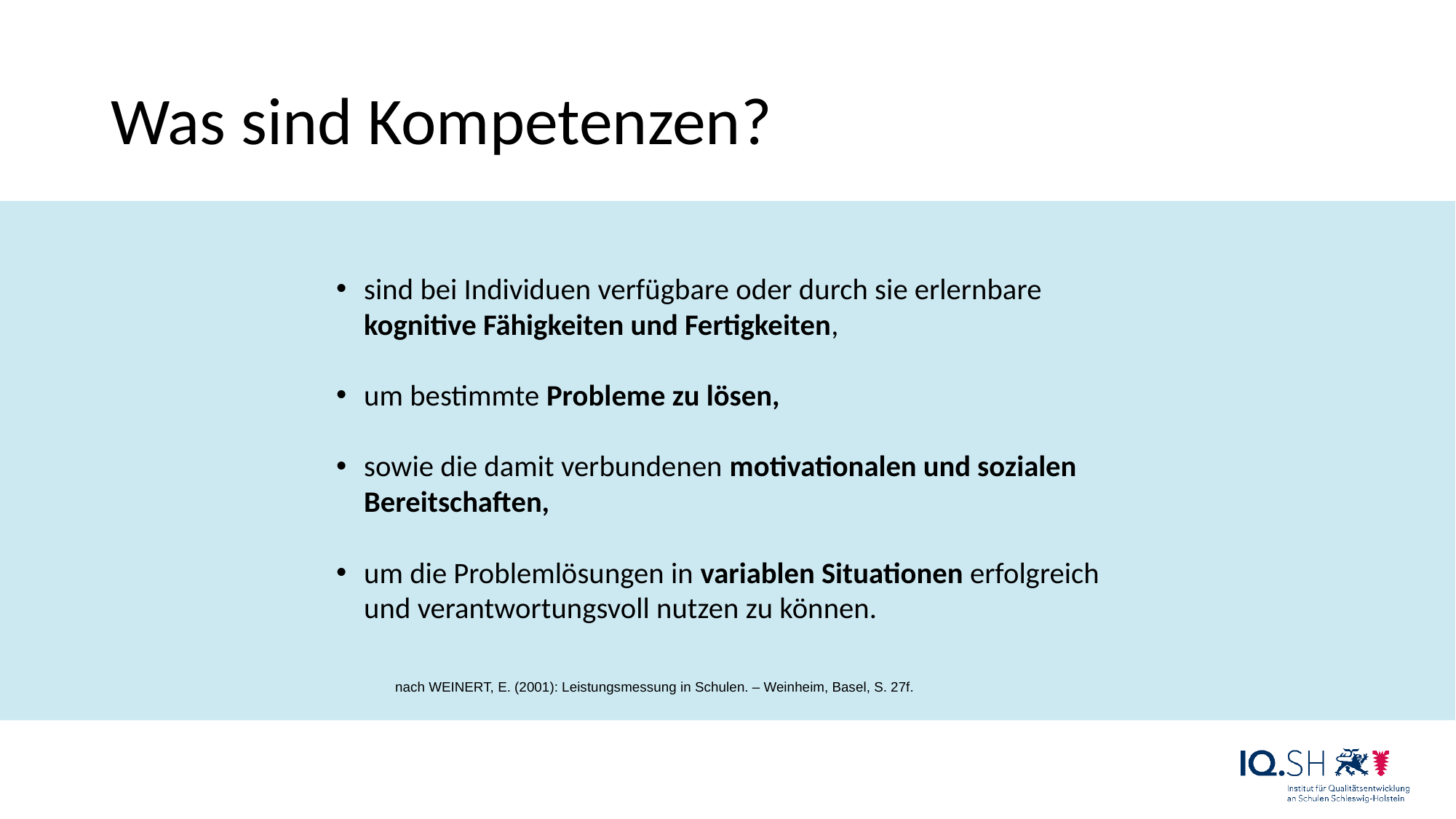

# Was sind Kompetenzen?
sind bei Individuen verfügbare oder durch sie erlernbare kognitive Fähigkeiten und Fertigkeiten,

um bestimmte Probleme zu lösen,

sowie die damit verbundenen motivationalen und sozialen Bereitschaften,

um die Problemlösungen in variablen Situationen erfolgreich und verantwortungsvoll nutzen zu können.

nach WEINERT, E. (2001): Leistungsmessung in Schulen. – Weinheim, Basel, S. 27f.